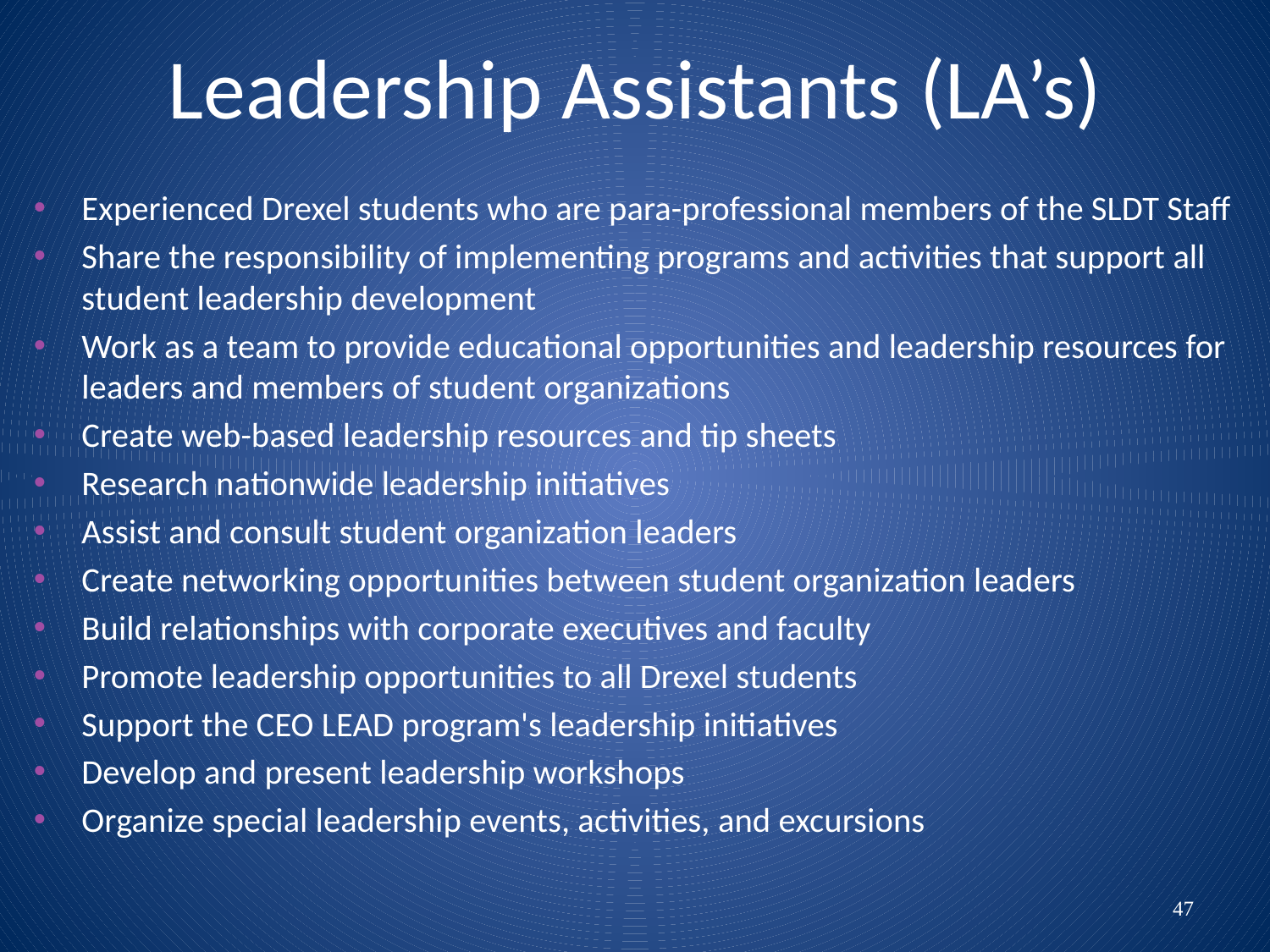

# Leadership Assistants (LA’s)
Experienced Drexel students who are para-professional members of the SLDT Staff
Share the responsibility of implementing programs and activities that support all student leadership development
Work as a team to provide educational opportunities and leadership resources for leaders and members of student organizations
Create web-based leadership resources and tip sheets
Research nationwide leadership initiatives
Assist and consult student organization leaders
Create networking opportunities between student organization leaders
Build relationships with corporate executives and faculty
Promote leadership opportunities to all Drexel students
Support the CEO LEAD program's leadership initiatives
Develop and present leadership workshops
Organize special leadership events, activities, and excursions
47